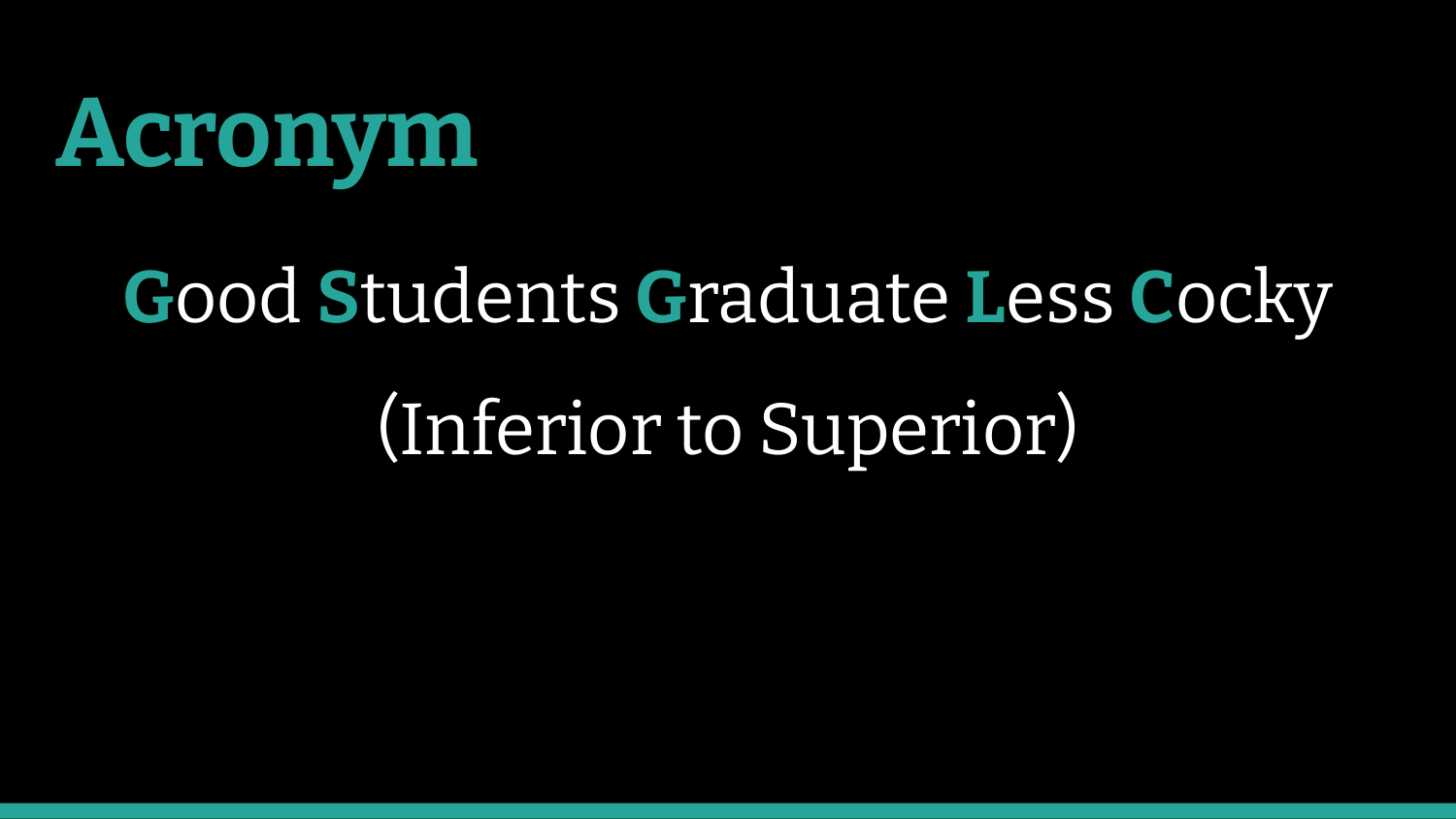

Acronym
Good Students Graduate Less Cocky
(Inferior to Superior)